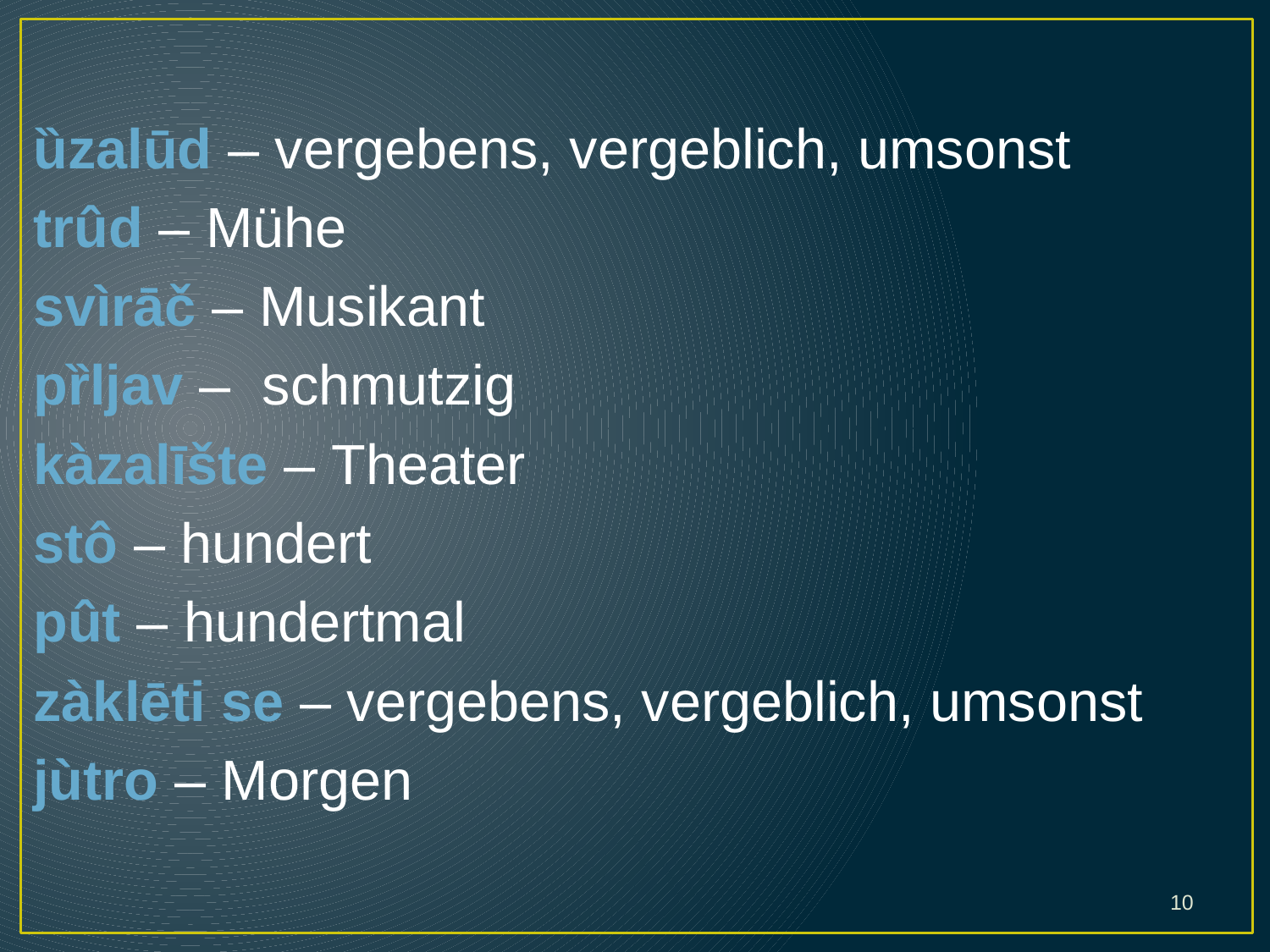

#
ȕzalūd – vergebens, vergeblich, umsonst
trûd – Mühe
svìrāč – Musikant
pȑljav –  schmutzig
kàzalīšte – Theater
stô – hundert
pût – hundertmal
zàklēti se – vergebens, vergeblich, umsonst
jùtro – Morgen

10